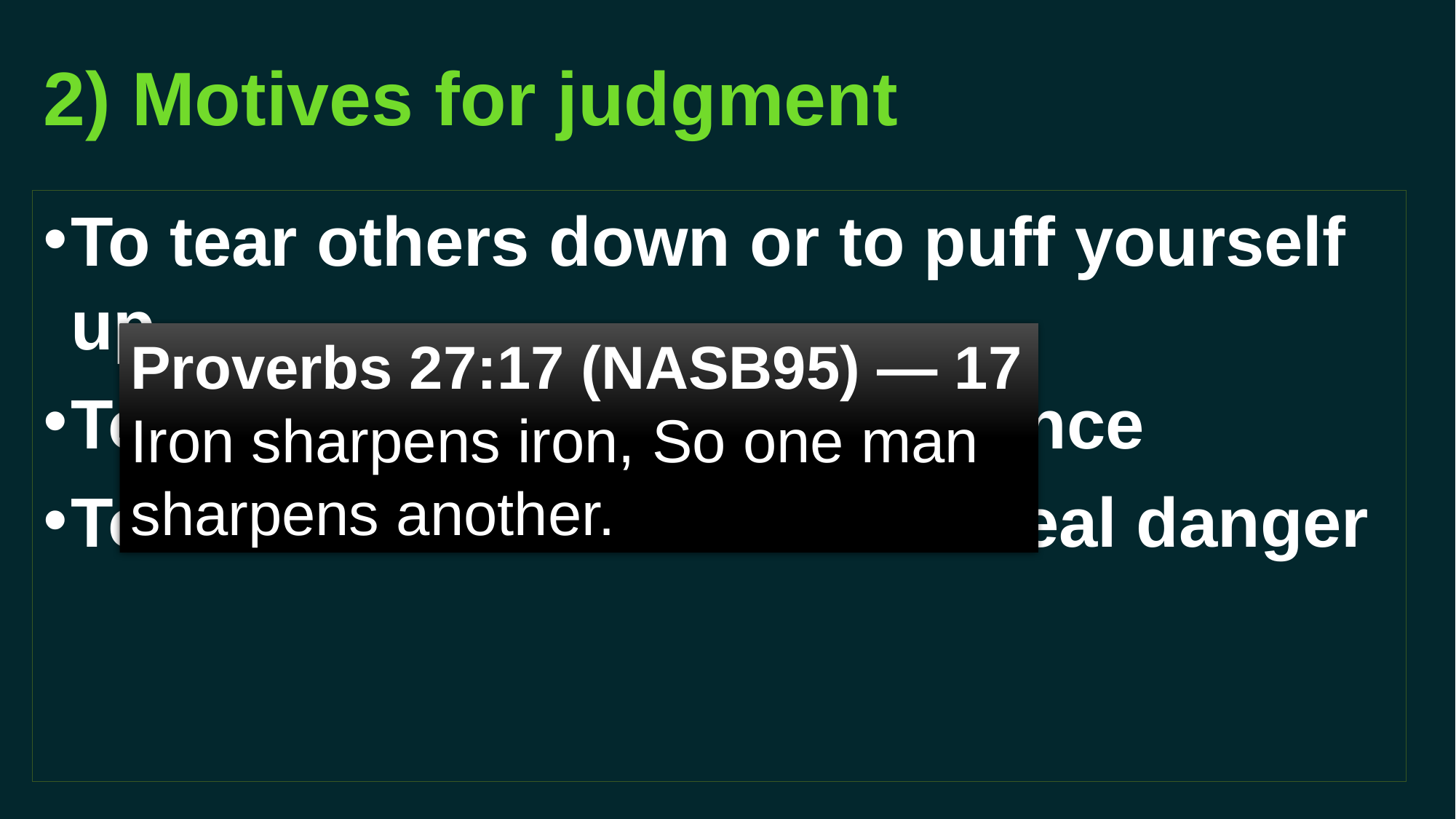

# 2) Motives for judgment
To tear others down or to puff yourself up
To scare people into compliance
To warn someone who is in real danger

Proverbs 27:17 (NASB95) — 17 Iron sharpens iron, So one man sharpens another.